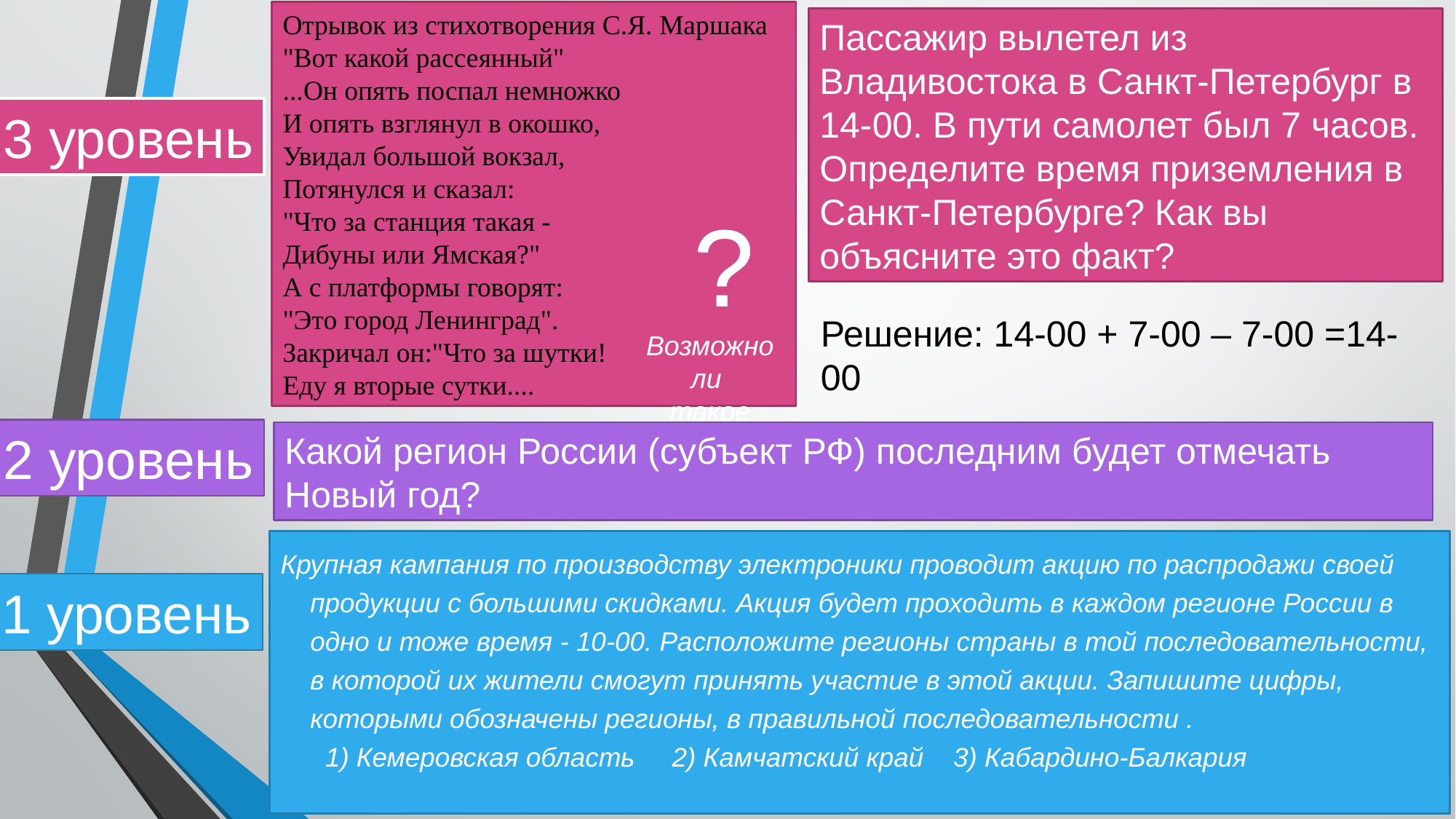

Отрывок из стихотворения С.Я. Маршака
"Вот какой рассеянный"
...Он опять поспал немножко
И опять взглянул в окошко,
Увидал большой вокзал,
Потянулся и сказал:
"Что за станция такая -
Дибуны или Ямская?"
А с платформы говорят:
"Это город Ленинград".
Закричал он:"Что за шутки!
Еду я вторые сутки....
Пассажир вылетел из Владивостока в Санкт-Петербург в 14-00. В пути самолет был 7 часов. Определите время приземления в Санкт-Петербурге? Как вы объясните это факт?
3 уровень
?
Решение: 14-00 + 7-00 – 7-00 =14-00
Возможно ли
такое
2 уровень
Какой регион России (субъект РФ) последним будет отмечать Новый год?
Крупная кампания по производству электроники проводит акцию по распродажи своей продукции с большими скидками. Акция будет проходить в каждом регионе России в одно и тоже время - 10-00. Расположите регионы страны в той последовательности, в которой их жители смогут принять участие в этой акции. Запишите цифры, которыми обозначены регионы, в правильной последовательности .
      1) Кемеровская область     2) Камчатский край    3) Кабардино-Балкария

1 уровень